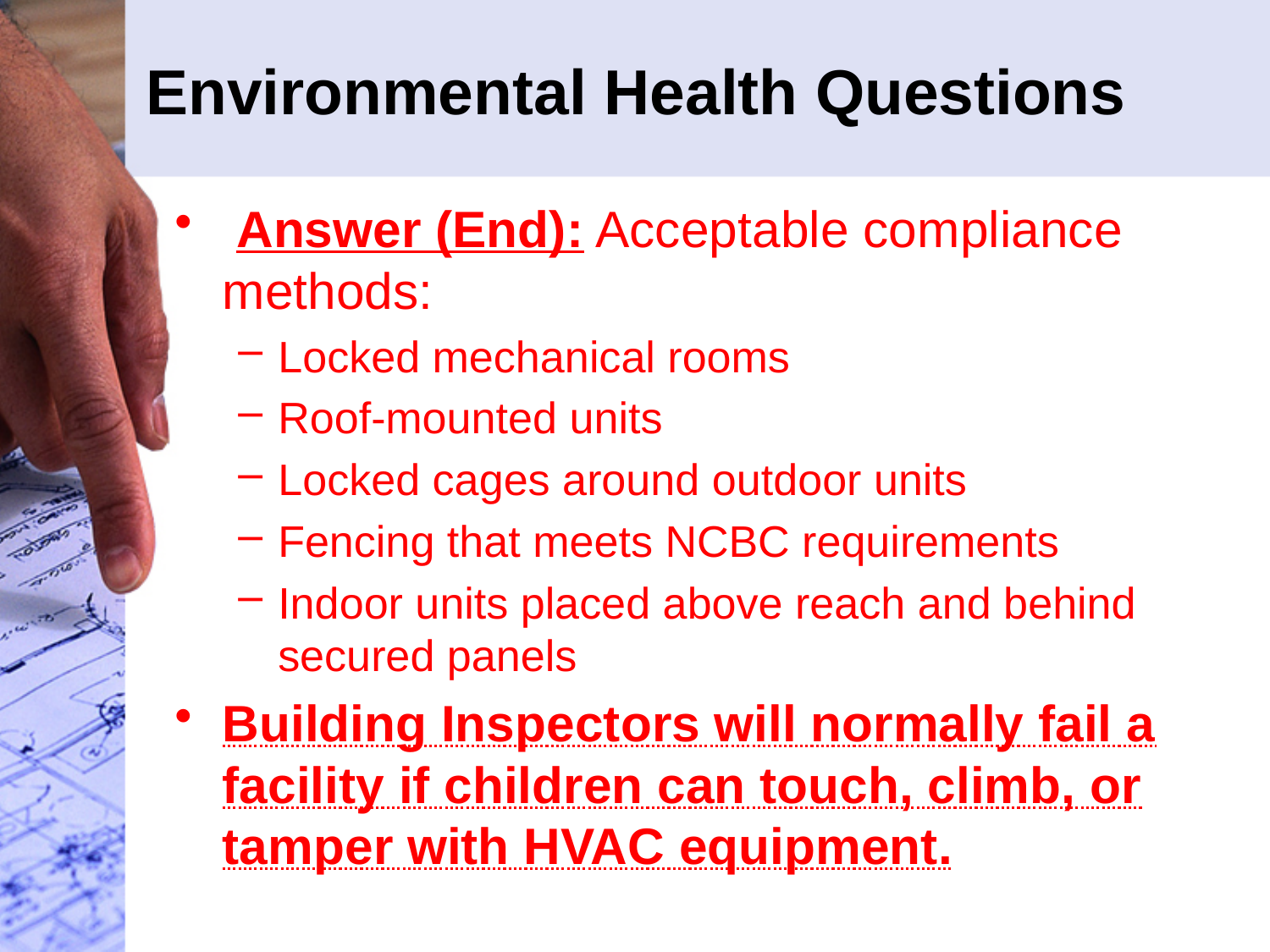

# Environmental Health Questions
 Answer (End): Acceptable compliance methods:
Locked mechanical rooms
Roof‑mounted units
Locked cages around outdoor units
Fencing that meets NCBC requirements
Indoor units placed above reach and behind secured panels
Building Inspectors will normally fail a facility if children can touch, climb, or tamper with HVAC equipment.